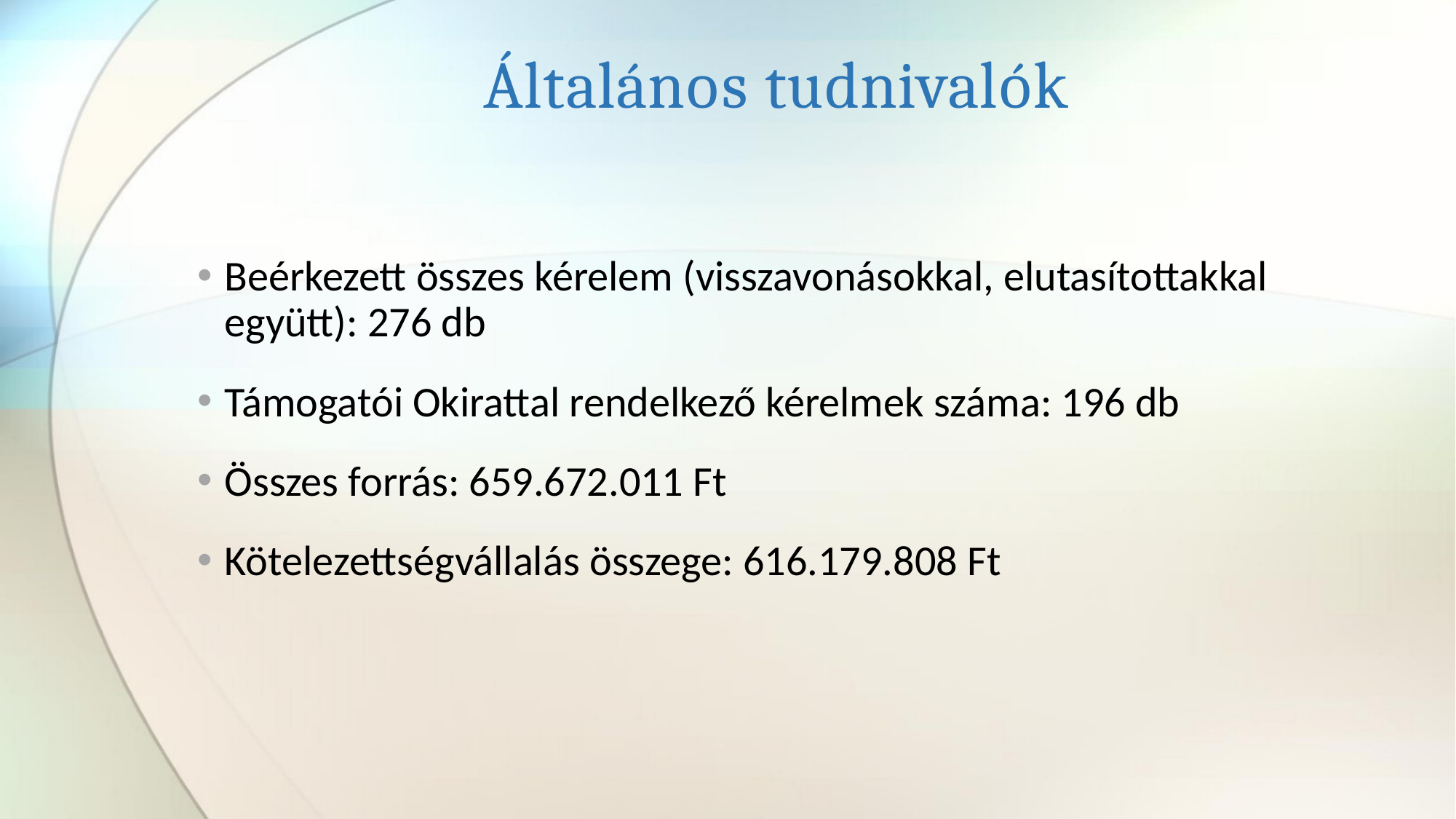

# Általános tudnivalók

Beérkezett összes kérelem (visszavonásokkal, elutasítottakkal együtt): 276 db

Támogatói Okirattal rendelkező kérelmek száma: 196 db

Összes forrás: 659.672.011 Ft

Kötelezettségvállalás összege: 616.179.808 Ft